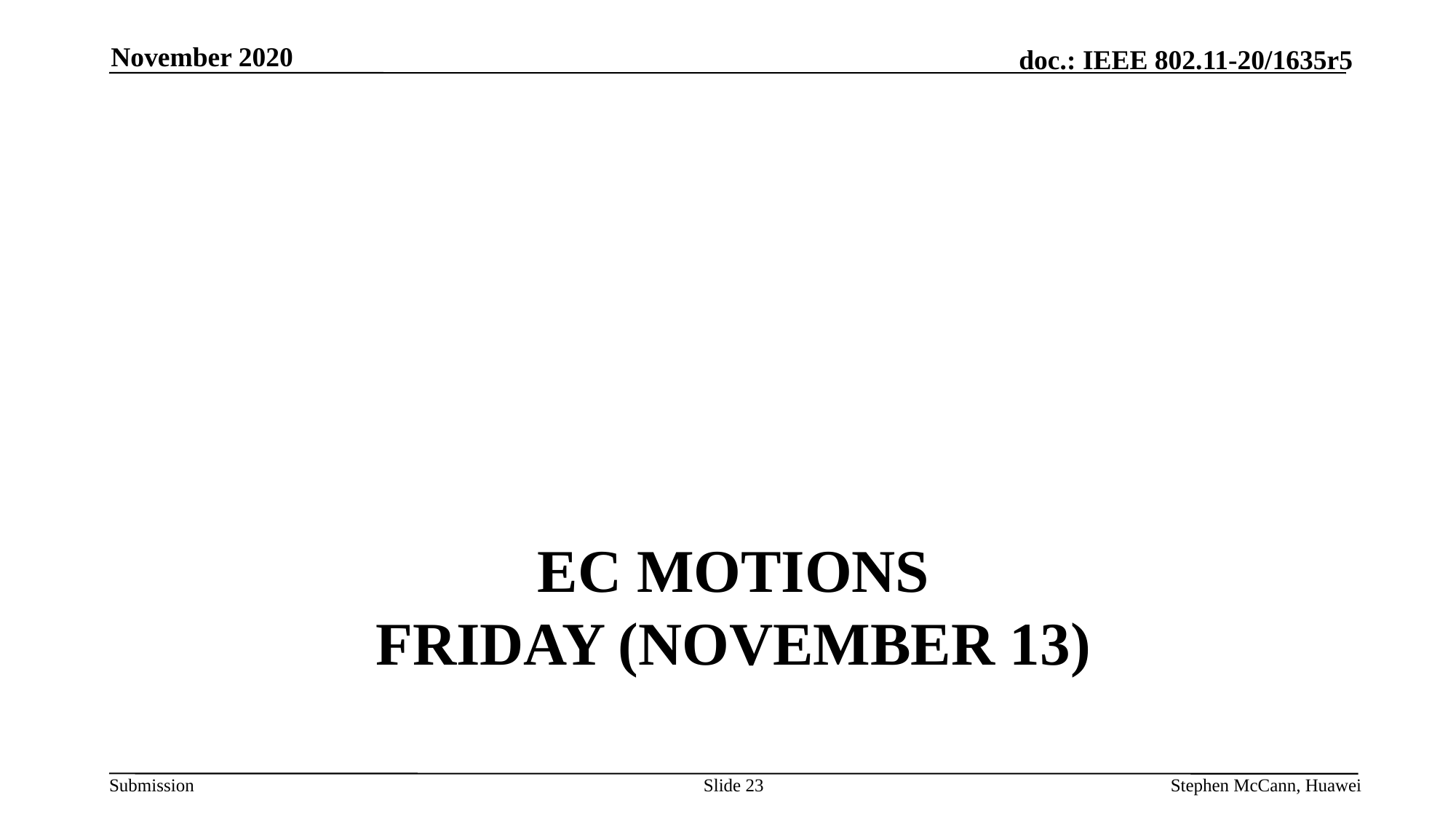

November 2020
# EC Motions FRIDAY (November 13)
Slide 23
Stephen McCann, Huawei